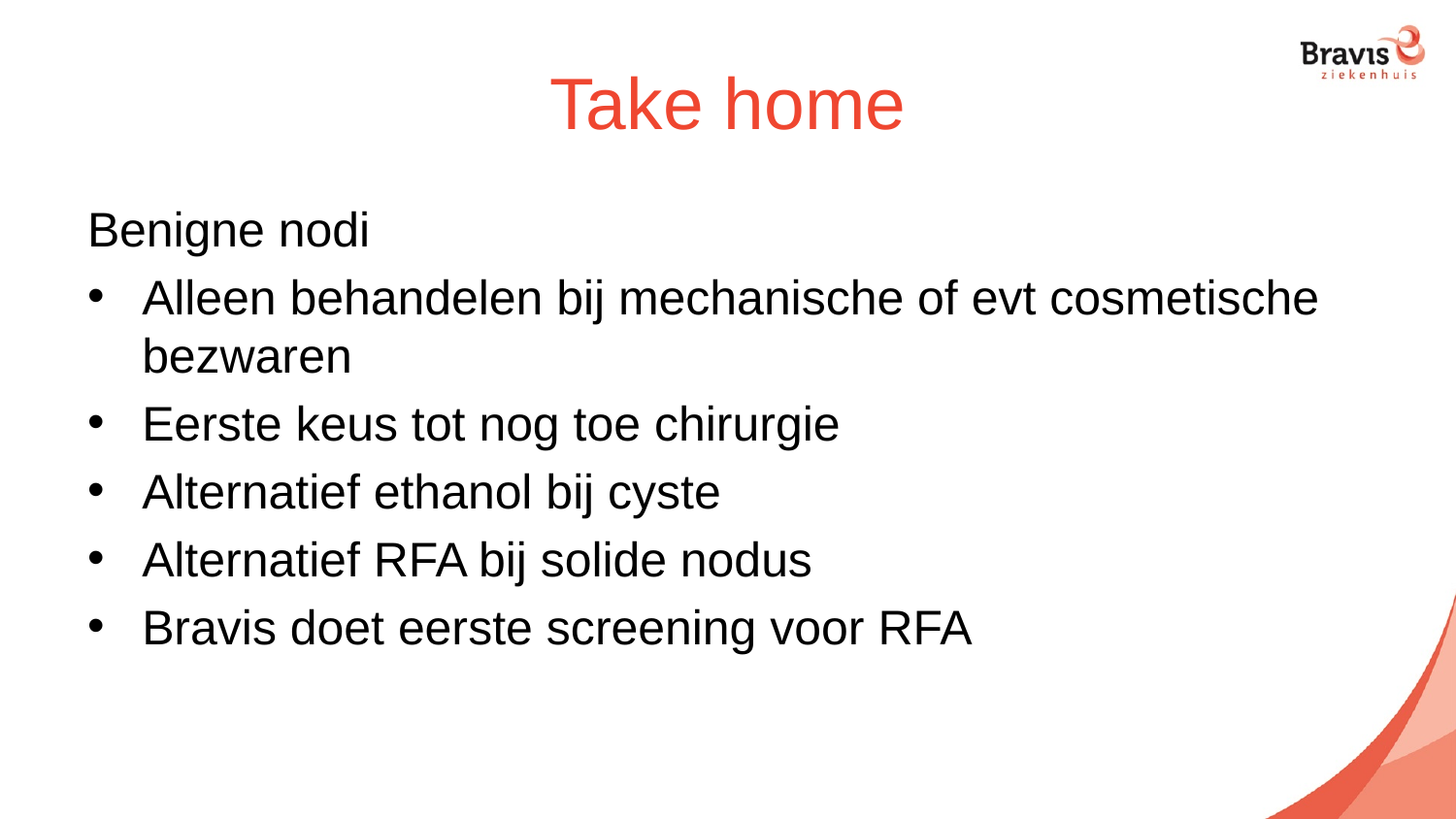

# Take home
Benigne nodi
Alleen behandelen bij mechanische of evt cosmetische bezwaren
Eerste keus tot nog toe chirurgie
Alternatief ethanol bij cyste
Alternatief RFA bij solide nodus
Bravis doet eerste screening voor RFA